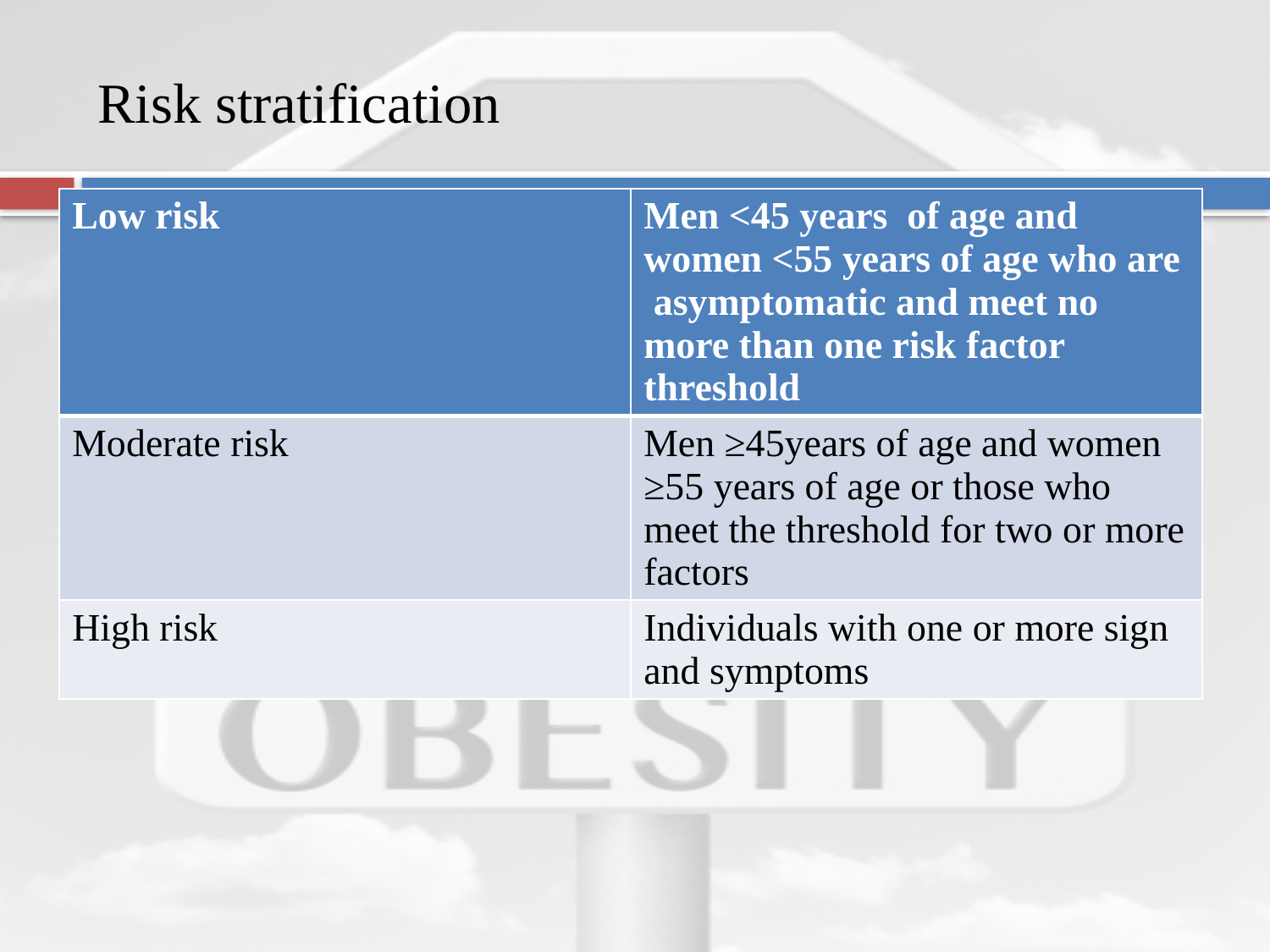

# Risk stratification
| Low risk | Men <45 years of age and women <55 years of age who are asymptomatic and meet no more than one risk factor threshold |
| --- | --- |
| Moderate risk | Men ≥45years of age and women ≥55 years of age or those who meet the threshold for two or more factors |
| High risk | Individuals with one or more sign and symptoms |